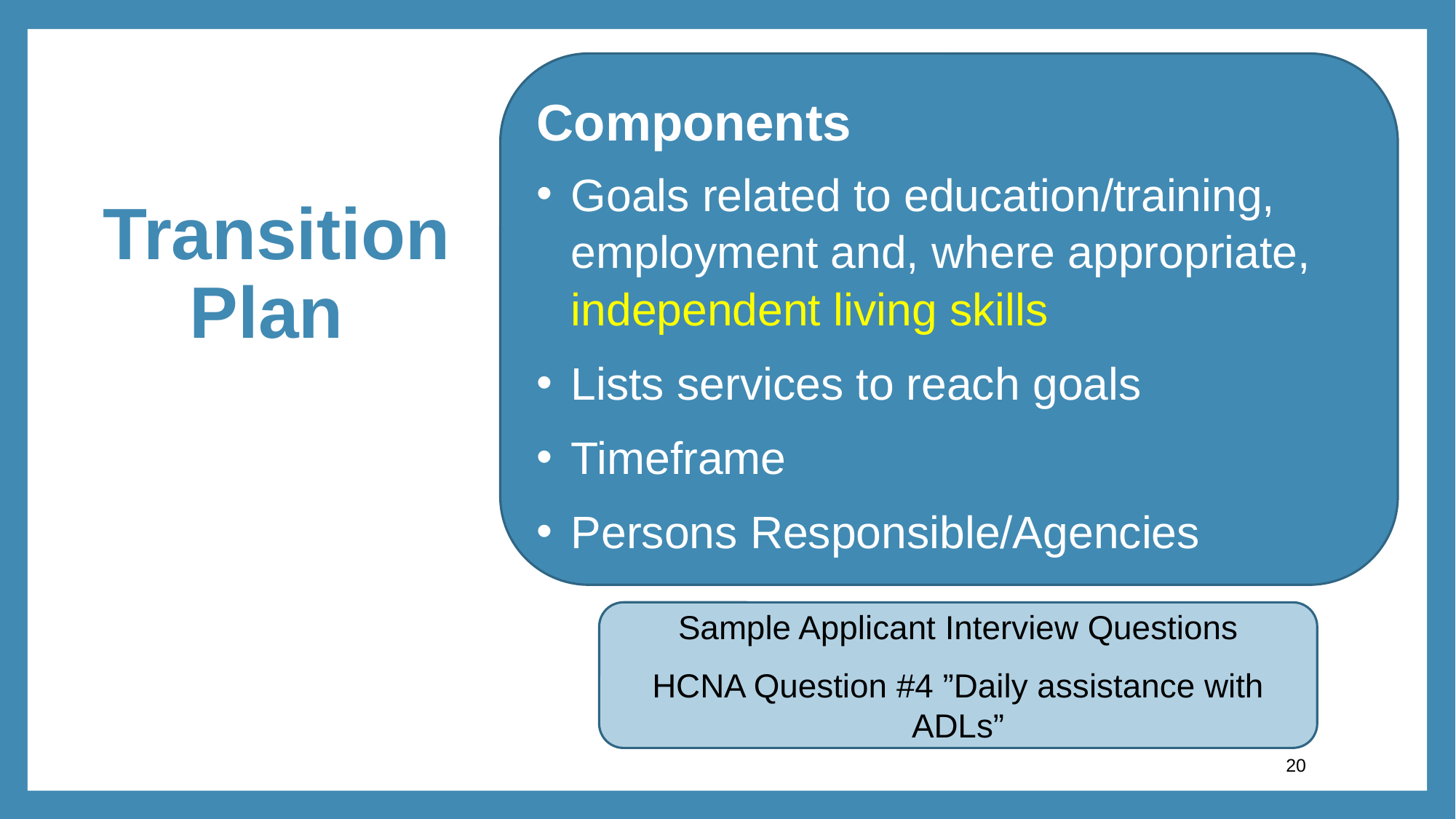

Components
Goals related to education/training, employment and, where appropriate, independent living skills
Lists services to reach goals
Timeframe
Persons Responsible/Agencies
# Transition Plan
Sample Applicant Interview Questions

HCNA Question #4 ”Daily assistance with ADLs”
20